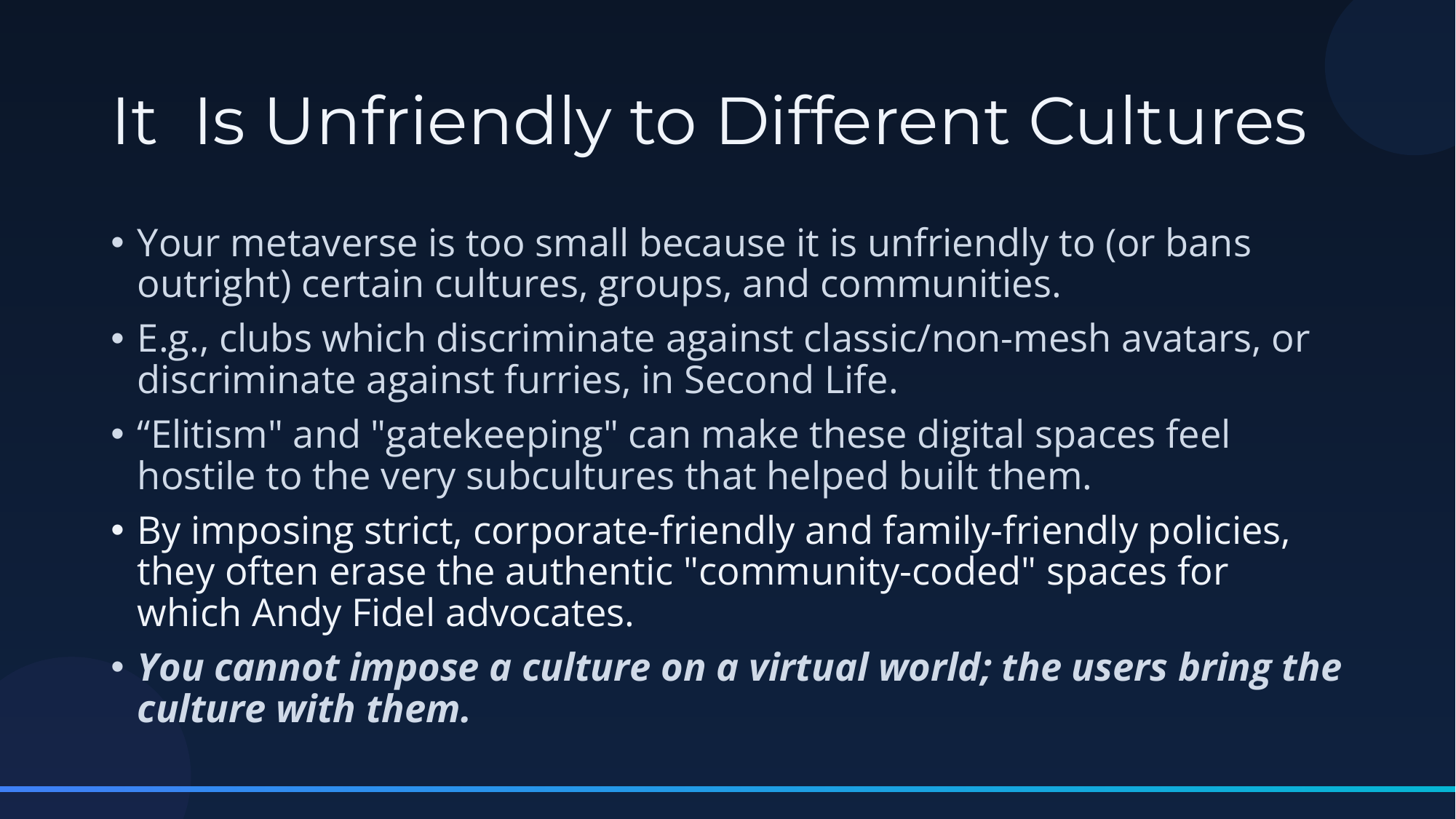

# It  Is Unfriendly to Different Cultures
Your metaverse is too small because it is unfriendly to (or bans outright) certain cultures, groups, and communities.
E.g., clubs which discriminate against classic/non-mesh avatars, or discriminate against furries, in Second Life.
“Elitism" and "gatekeeping" can make these digital spaces feel hostile to the very subcultures that helped built them.
By imposing strict, corporate-friendly and family-friendly policies, they often erase the authentic "community-coded" spaces for which Andy Fidel advocates.
You cannot impose a culture on a virtual world; the users bring the culture with them.